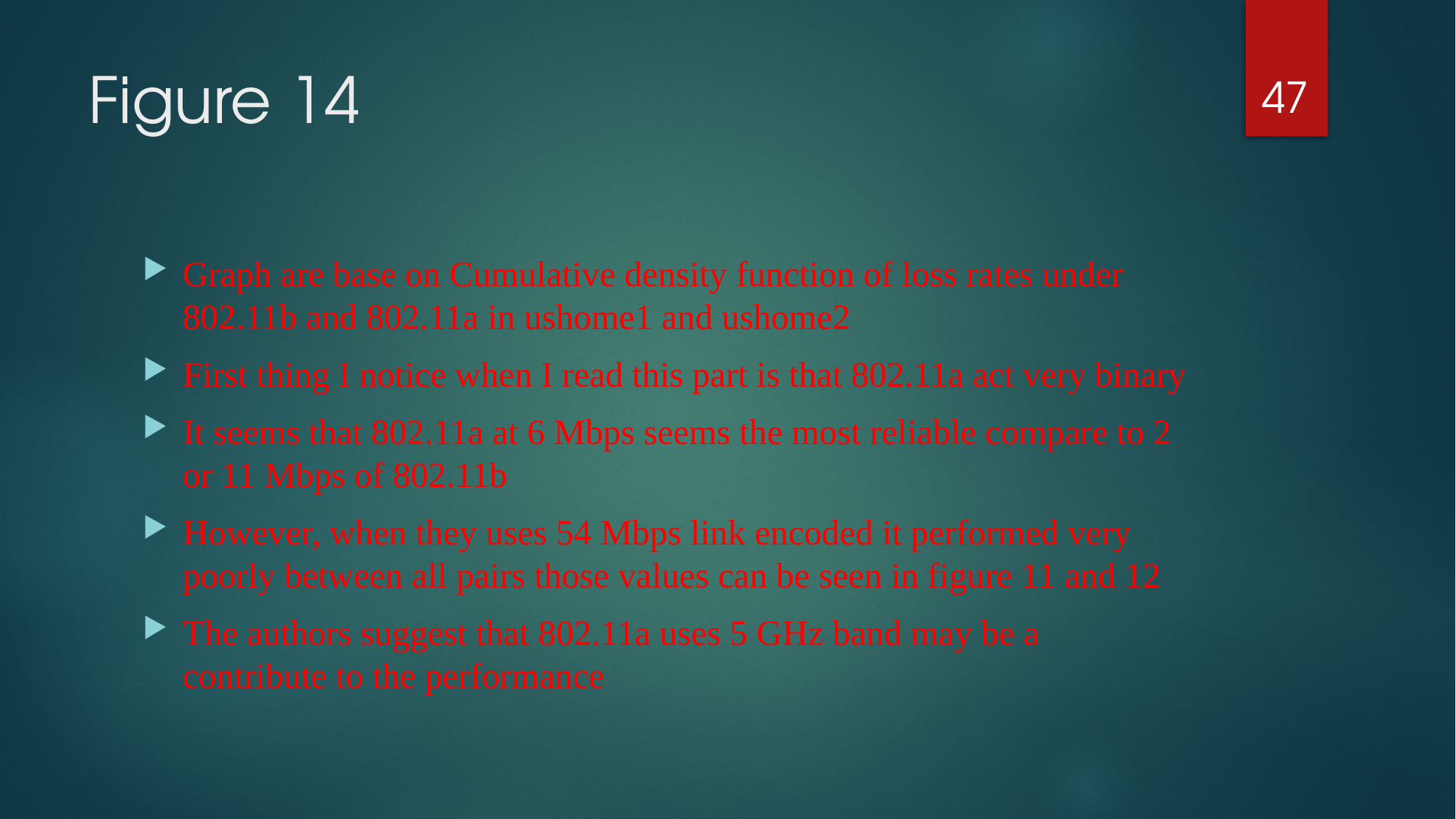

47
# Figure 14
Graph are base on Cumulative density function of loss rates under 802.11b and 802.11a in ushome1 and ushome2
First thing I notice when I read this part is that 802.11a act very binary
It seems that 802.11a at 6 Mbps seems the most reliable compare to 2 or 11 Mbps of 802.11b
However, when they uses 54 Mbps link encoded it performed very poorly between all pairs those values can be seen in figure 11 and 12
The authors suggest that 802.11a uses 5 GHz band may be a contribute to the performance